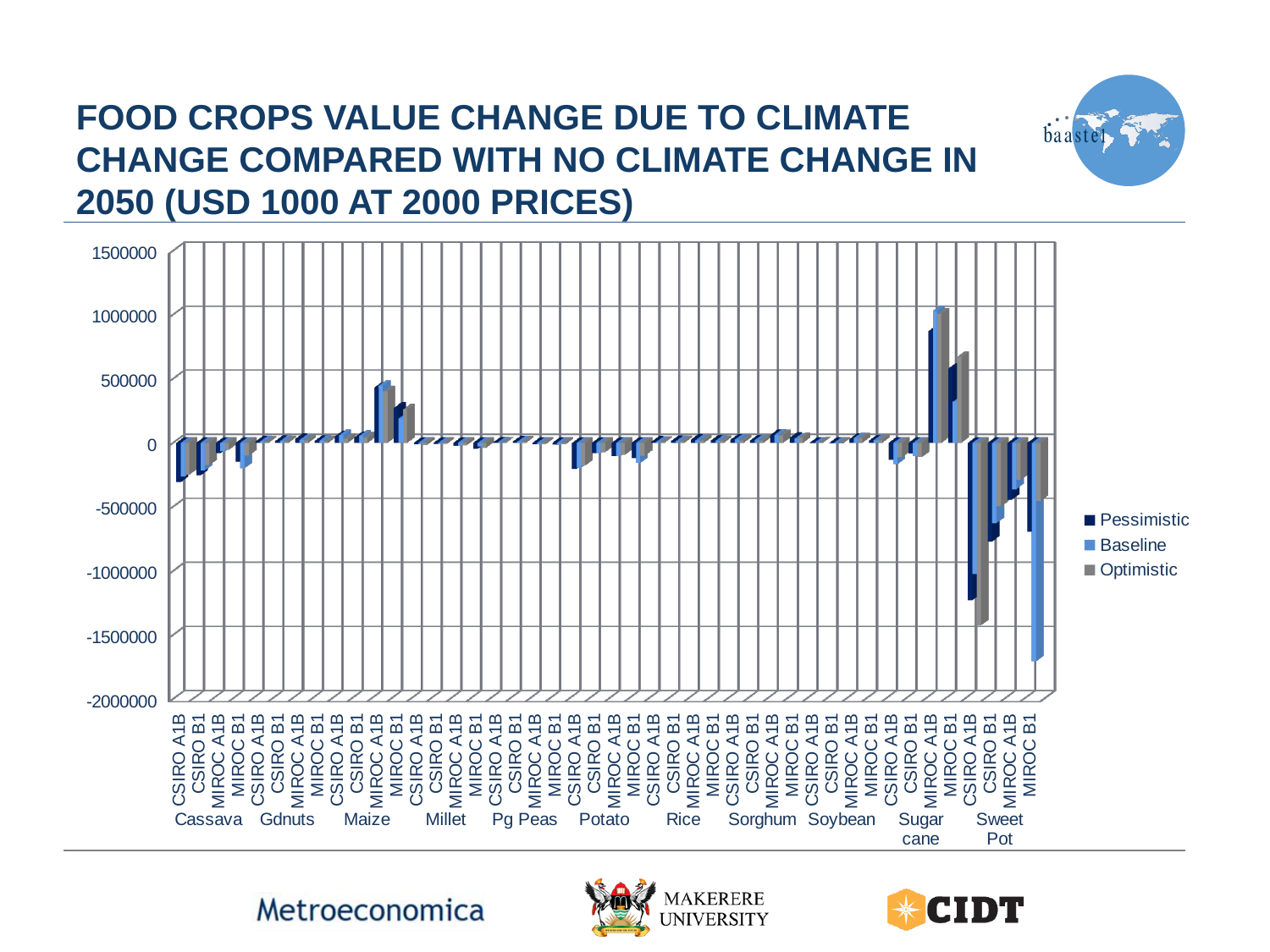

# Food Crops value change due to Climate Change compared with no Climate Change in 2050 (USD 1000 at 2000 prices)

[unsupported chart]